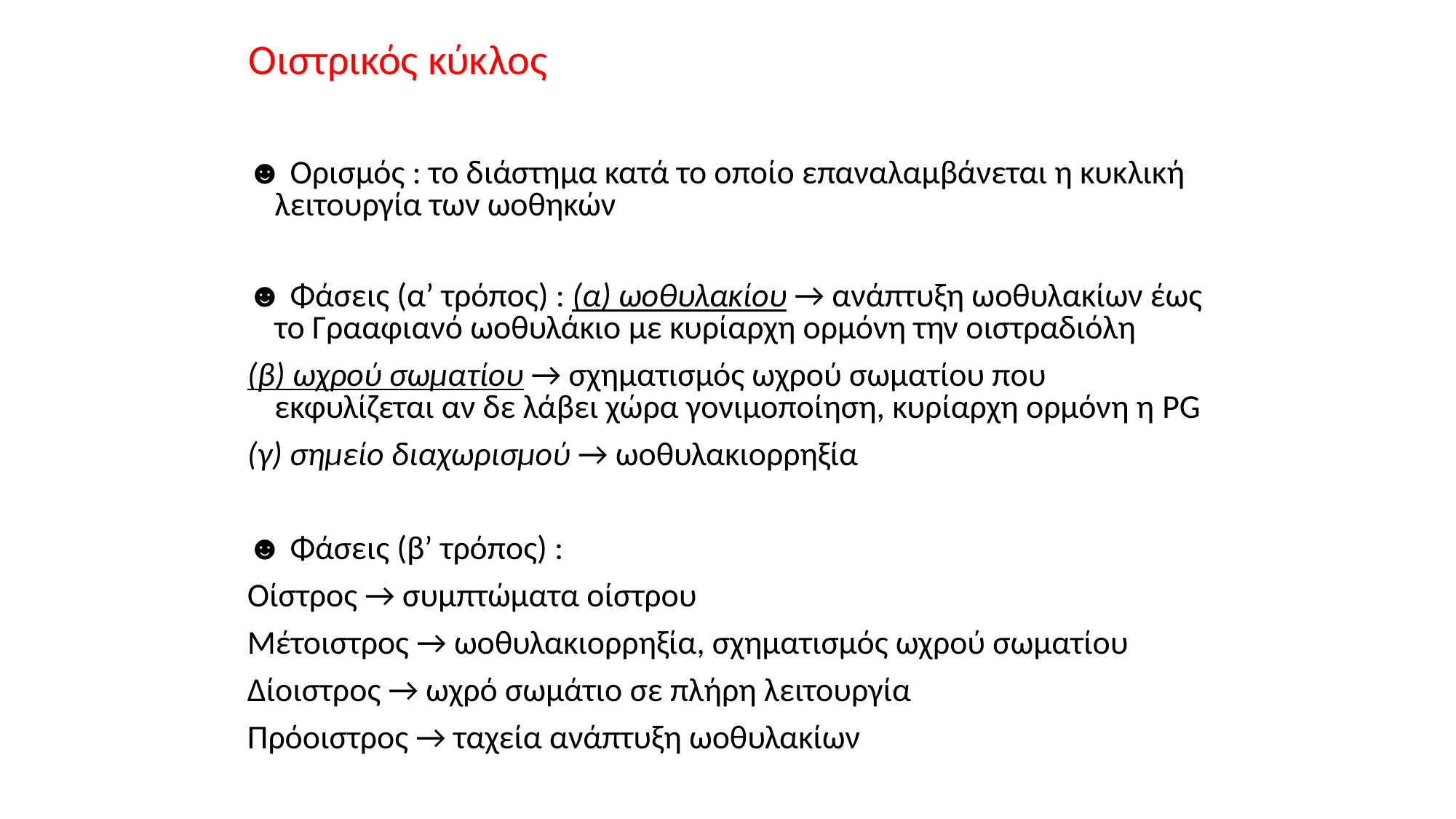

# Οιστρικός κύκλος

☻ Ορισμός : το διάστημα κατά το οποίο επαναλαμβάνεται η κυκλική λειτουργία των ωοθηκών

☻ Φάσεις (α’ τρόπος) : (α) ωοθυλακίου → ανάπτυξη ωοθυλακίων έως το Γρααφιανό ωοθυλάκιο με κυρίαρχη ορμόνη την οιστραδιόλη
(β) ωχρού σωματίου → σχηματισμός ωχρού σωματίου που εκφυλίζεται αν δε λάβει χώρα γονιμοποίηση, κυρίαρχη ορμόνη η PG
(γ) σημείο διαχωρισμού → ωοθυλακιορρηξία

☻ Φάσεις (β’ τρόπος) :
Οίστρος → συμπτώματα οίστρου
Μέτοιστρος → ωοθυλακιορρηξία, σχηματισμός ωχρού σωματίου
Δίοιστρος → ωχρό σωμάτιο σε πλήρη λειτουργία
Πρόοιστρος → ταχεία ανάπτυξη ωοθυλακίων